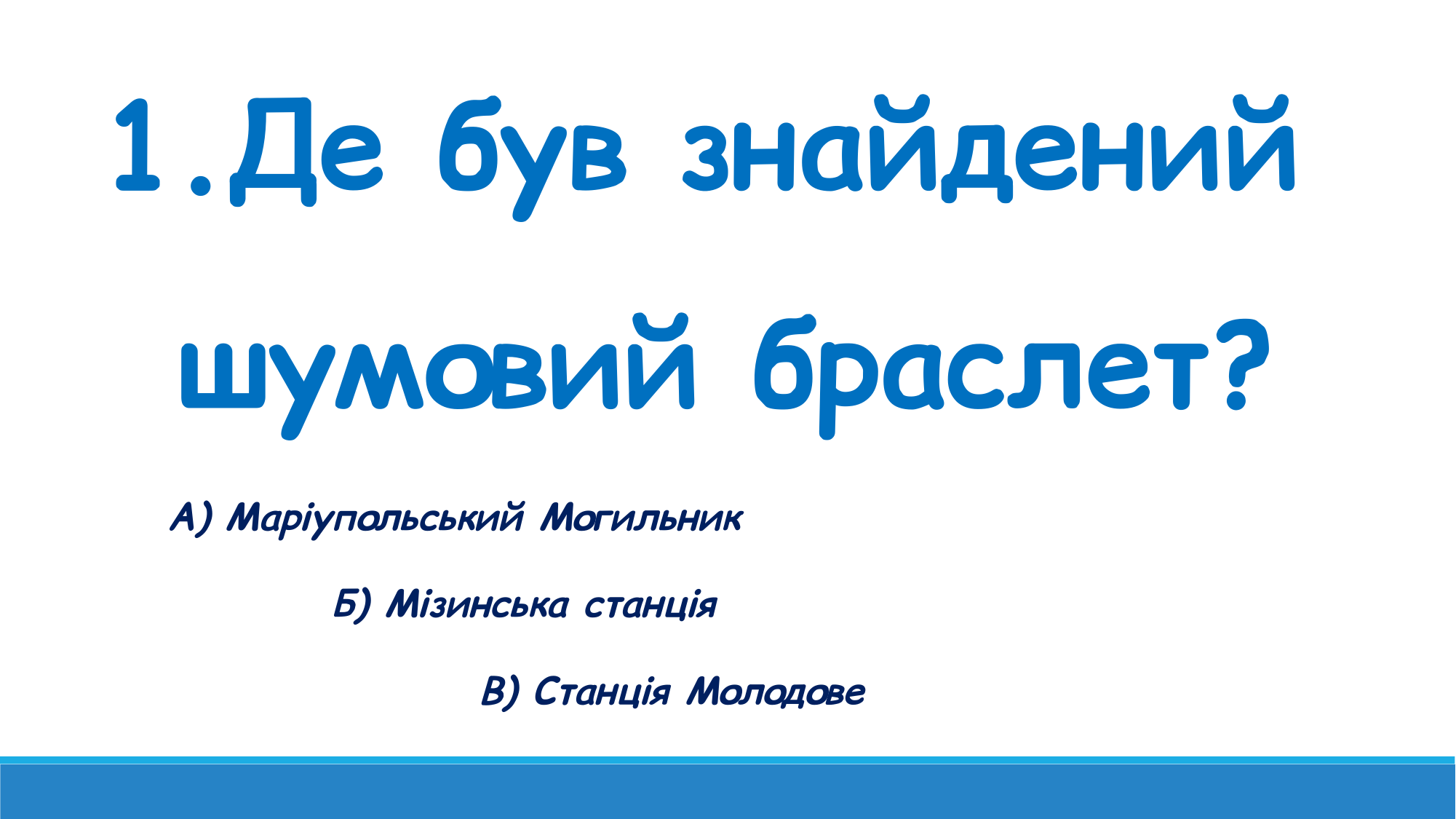

1.Де був знайдений
шумовий браслет?
А) Маріупольський Могильник
          Б) Мізинська станція
                   В) Станція Молодове